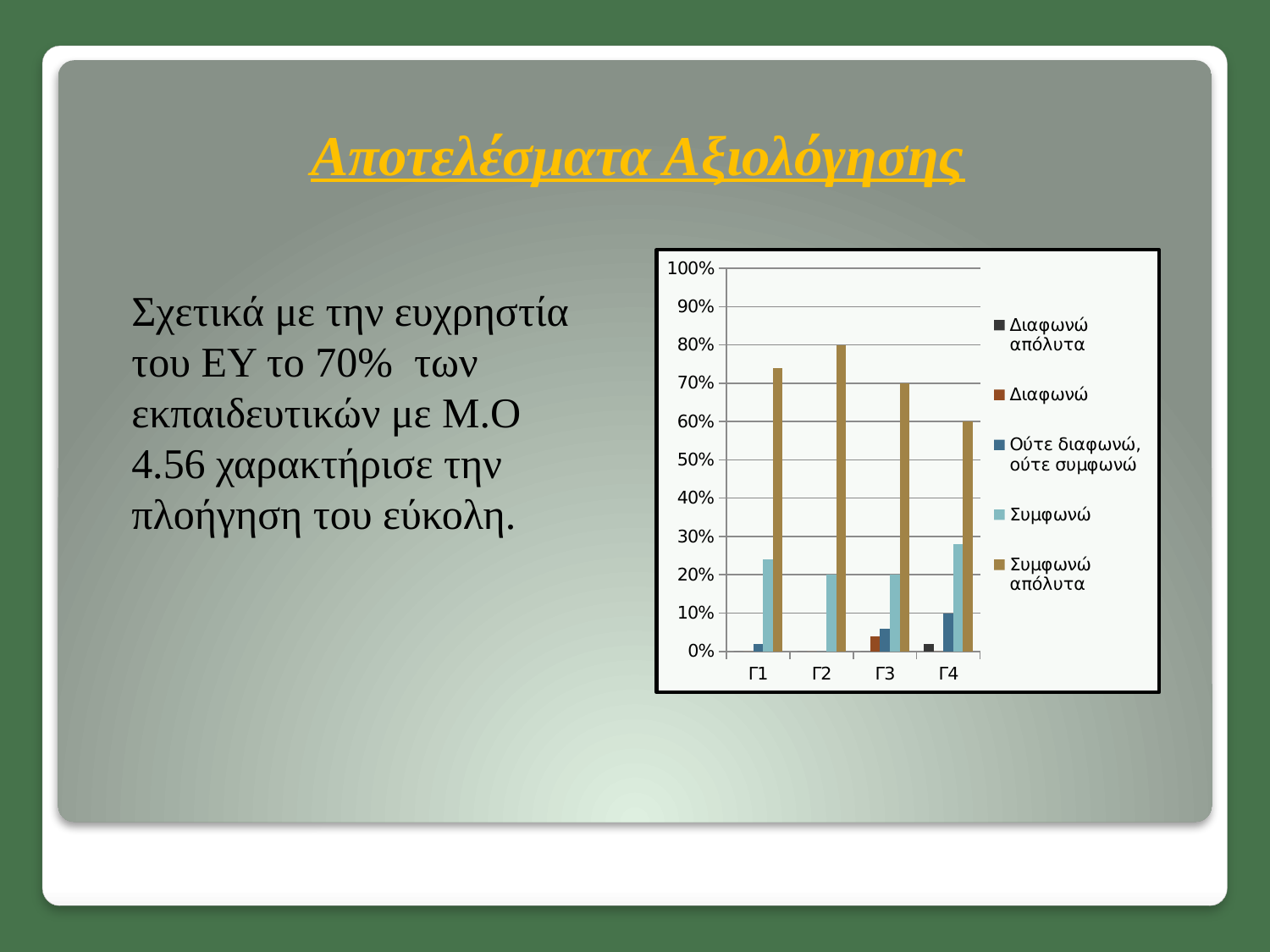

# Αποτελέσματα Αξιολόγησης

### Chart

| Category | Διαφωνώ απόλυτα | Διαφωνώ | Ούτε διαφωνώ, ούτε συμφωνώ | Συμφωνώ | Συμφωνώ απόλυτα |
|---|---|---|---|---|---|
| Γ1 | 0.0 | 0.0 | 0.020000000000000014 | 0.2400000000000002 | 0.7400000000000021 |
| Γ2 | 0.0 | 0.0 | 0.0 | 0.2 | 0.8 |
| Γ3 | 0.0 | 0.04000000000000003 | 0.06000000000000004 | 0.2 | 0.7000000000000006 |
| Γ4 | 0.020000000000000014 | 0.0 | 0.1 | 0.2800000000000001 | 0.6000000000000006 |
Σχετικά με την ευχρηστία του ΕΥ το 70%  των εκπαιδευτικών με Μ.Ο 4.56 χαρακτήρισε την πλοήγηση του εύκολη.